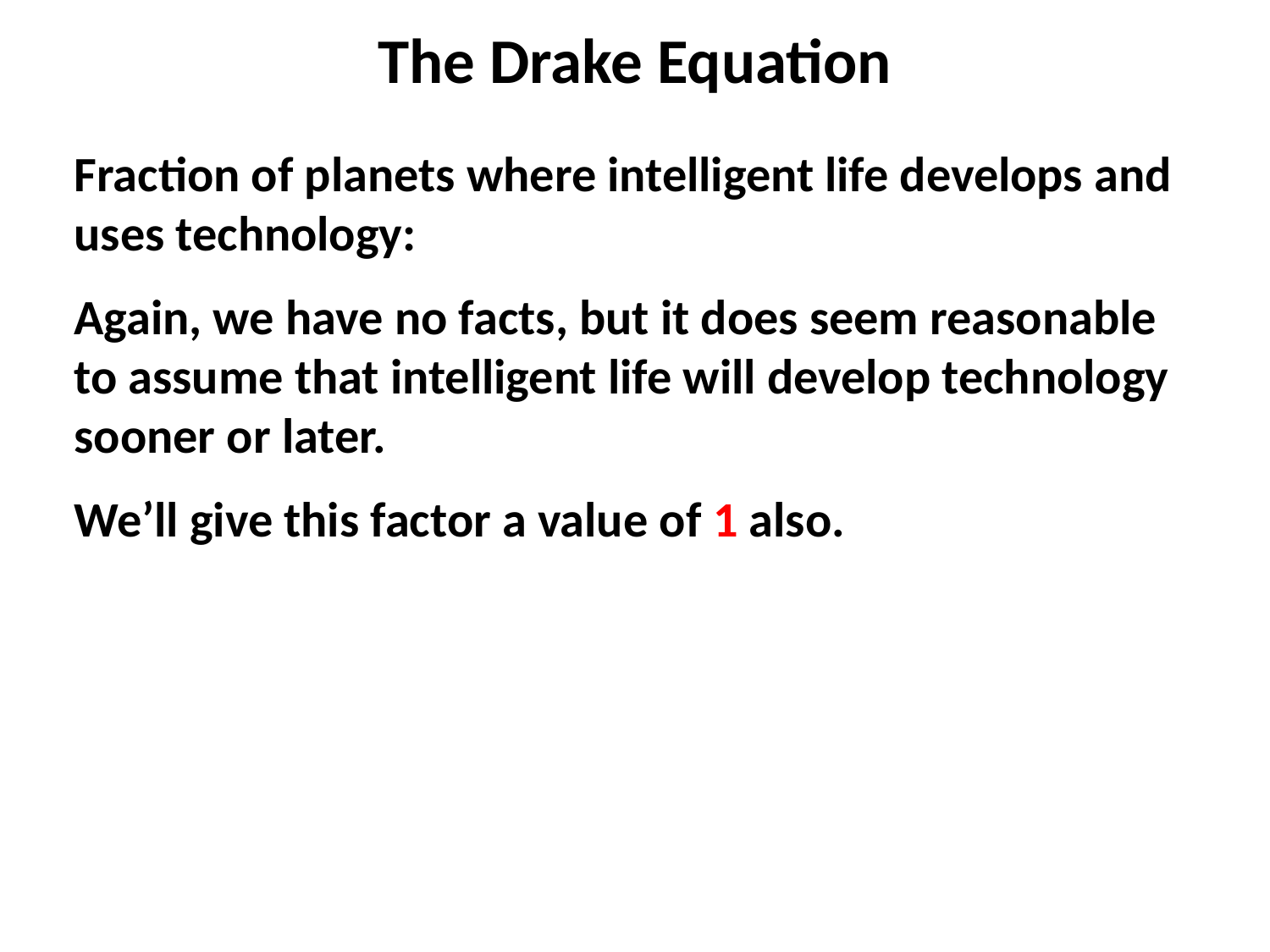

The Drake Equation
Fraction of planets where intelligent life develops and uses technology:
Again, we have no facts, but it does seem reasonable to assume that intelligent life will develop technology sooner or later.
We’ll give this factor a value of 1 also.